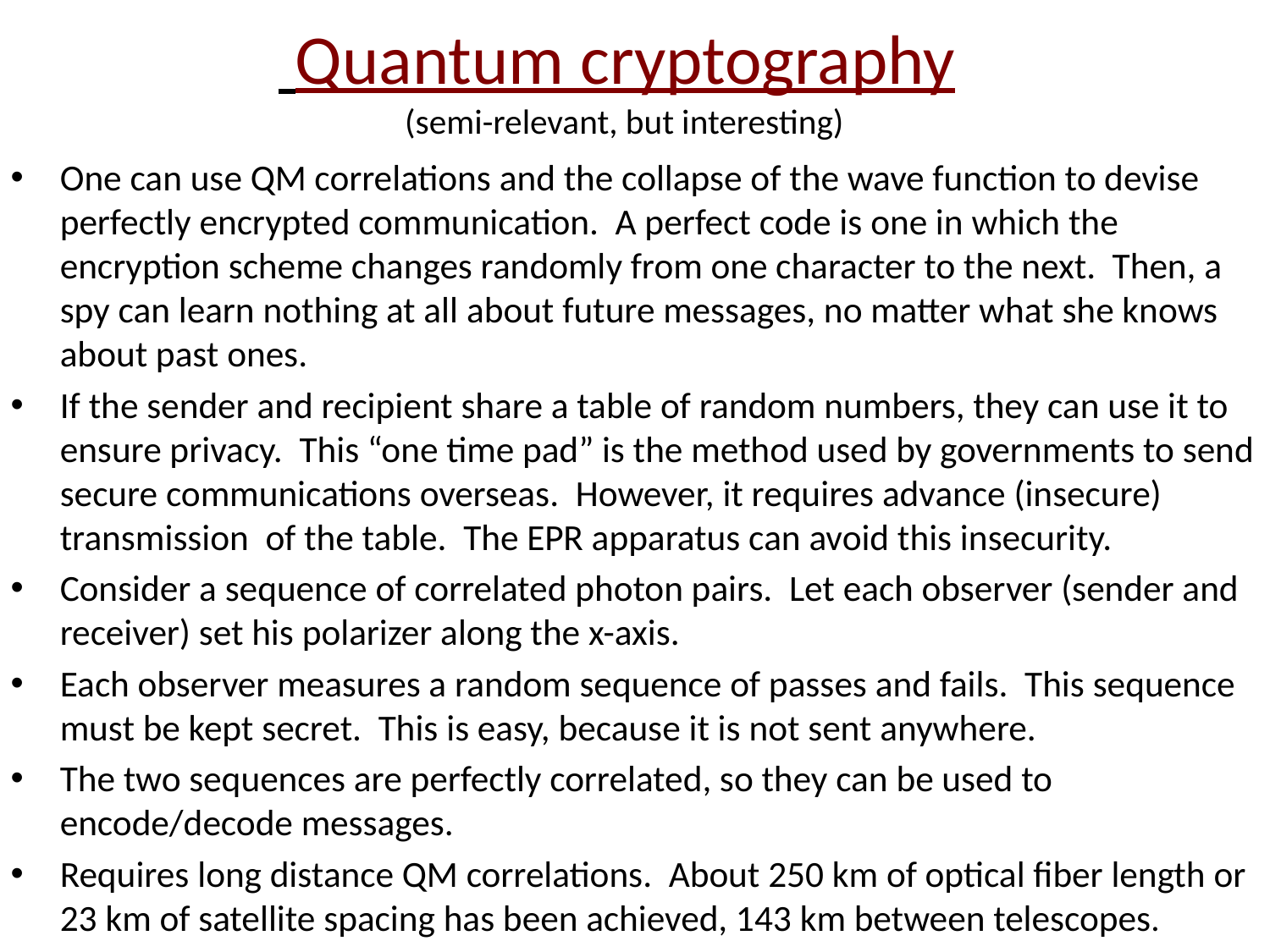

# Quantum cryptography (semi-relevant, but interesting)
One can use QM correlations and the collapse of the wave function to devise perfectly encrypted communication.  A perfect code is one in which the encryption scheme changes randomly from one character to the next.  Then, a spy can learn nothing at all about future messages, no matter what she knows about past ones.
If the sender and recipient share a table of random numbers, they can use it to ensure privacy.  This “one time pad” is the method used by governments to send secure communications overseas.  However, it requires advance (insecure) transmission  of the table.  The EPR apparatus can avoid this insecurity.
Consider a sequence of correlated photon pairs.  Let each observer (sender and receiver) set his polarizer along the x-axis.
Each observer measures a random sequence of passes and fails.  This sequence must be kept secret.  This is easy, because it is not sent anywhere.
The two sequences are perfectly correlated, so they can be used to encode/decode messages.
Requires long distance QM correlations.  About 250 km of optical fiber length or 23 km of satellite spacing has been achieved, 143 km between telescopes.